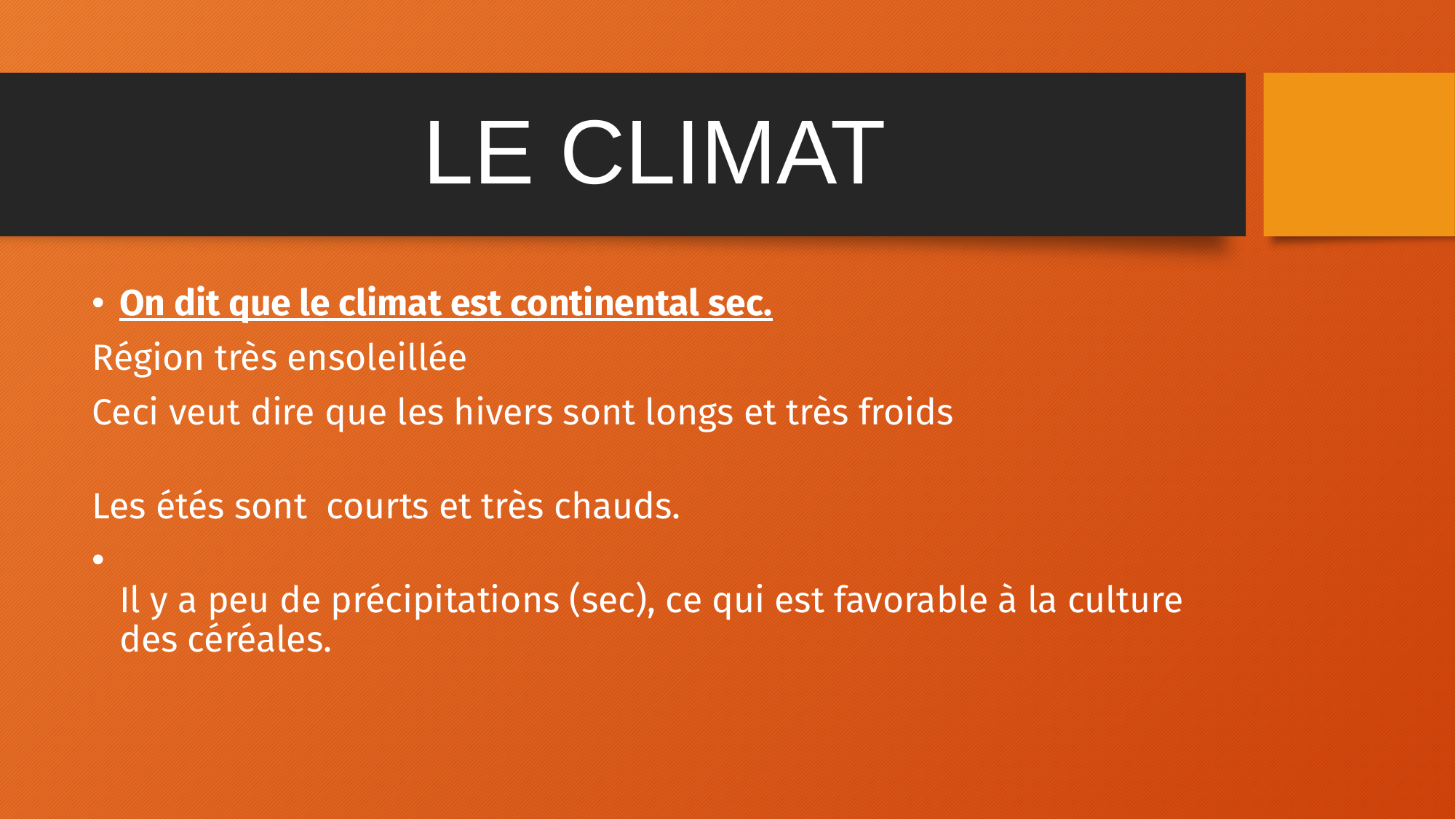

# LE CLIMAT
On dit que le climat est continental sec.
Région très ensoleillée
Ceci veut dire que les hivers sont longs et très froids
Les étés sont  courts et très chauds.
Il y a peu de précipitations (sec), ce qui est favorable à la culture des céréales.